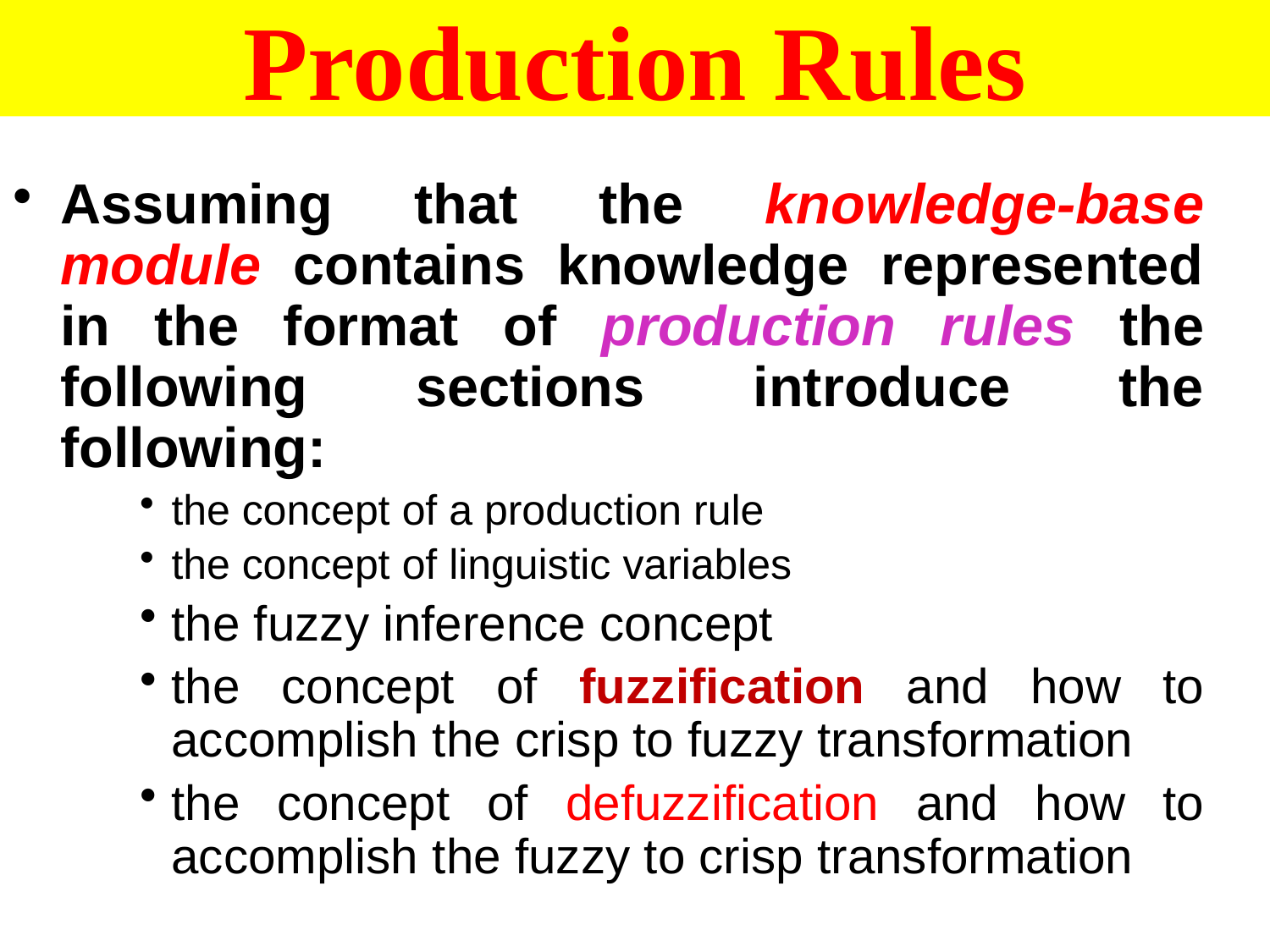

# Production Rules
Assuming that the knowledge-base module contains knowledge represented in the format of production rules the following sections introduce the following:
the concept of a production rule
the concept of linguistic variables
the fuzzy inference concept
the concept of fuzzification and how to accomplish the crisp to fuzzy transformation
the concept of defuzzification and how to accomplish the fuzzy to crisp transformation